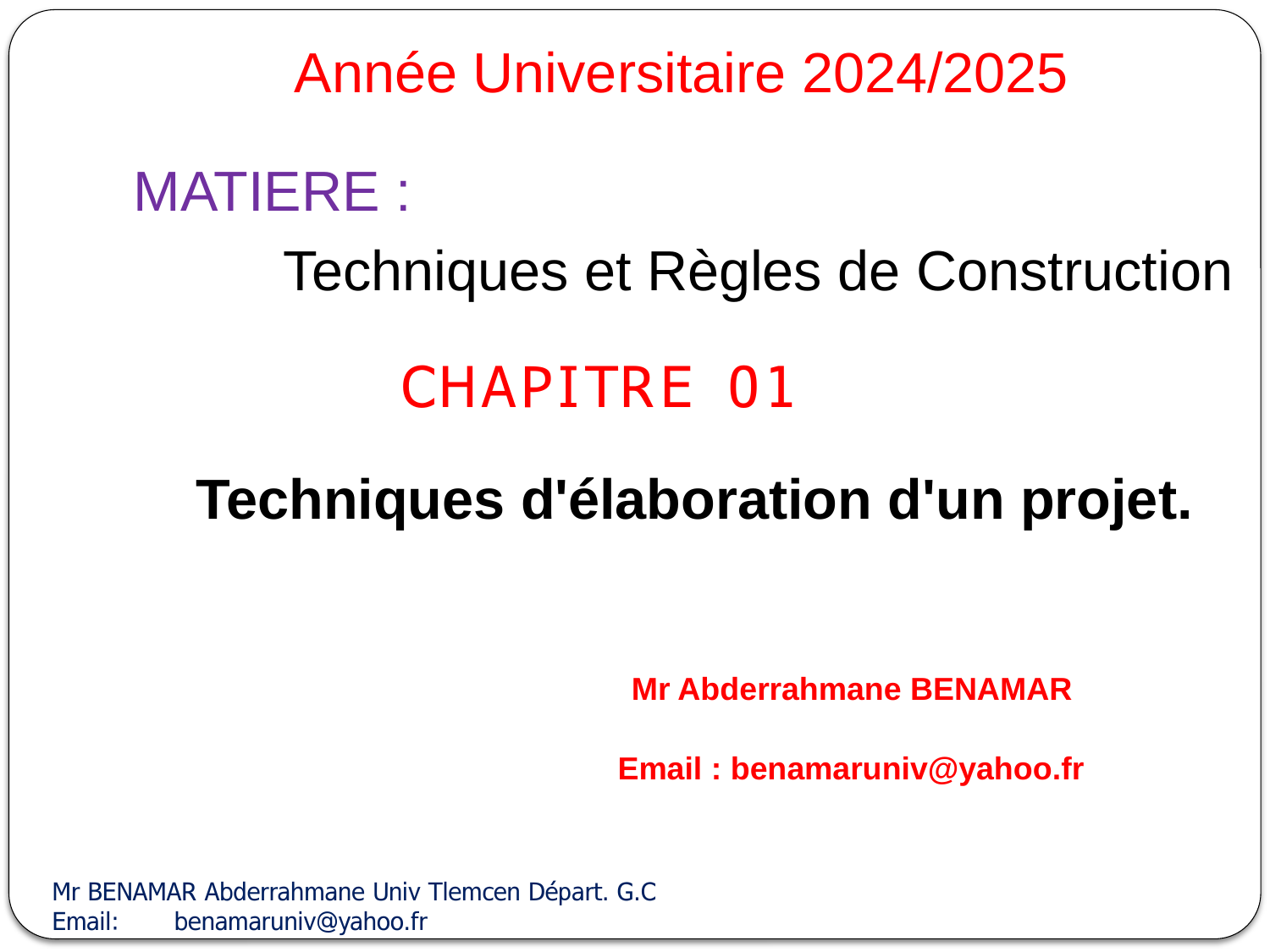

Année Universitaire 2024/2025
MATIERE :
Techniques et Règles de Construction
CHAPITRE  01
Techniques d'élaboration d'un projet.
 Mr Abderrahmane BENAMAR
                                                            Email : benamaruniv@yahoo.fr
Mr BENAMAR Abderrahmane Univ Tlemcen Départ. G.C
Email:       benamaruniv@yahoo.fr